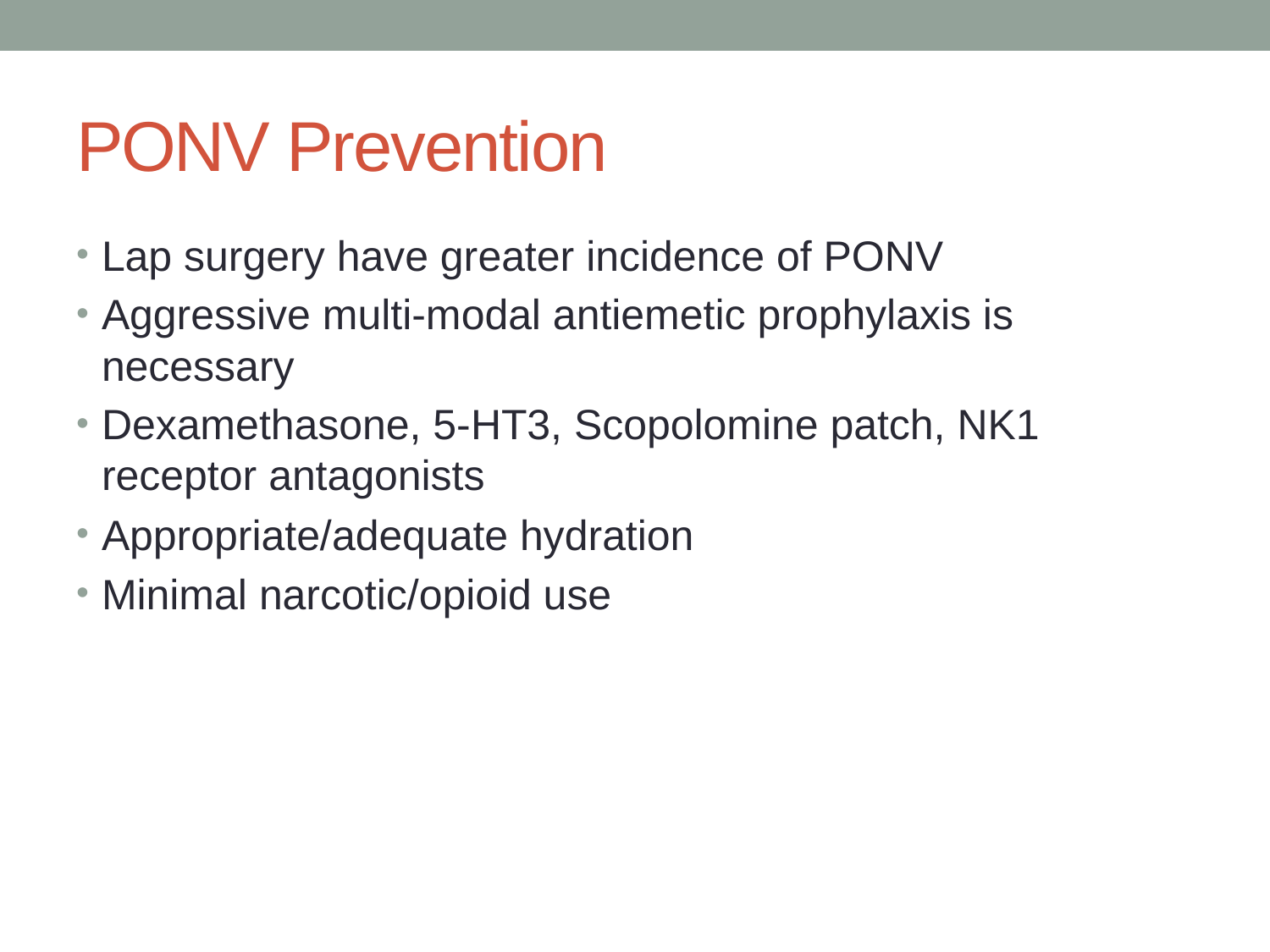

# PONV Prevention
Lap surgery have greater incidence of PONV
Aggressive multi-modal antiemetic prophylaxis is necessary
Dexamethasone, 5-HT3, Scopolomine patch, NK1 receptor antagonists
Appropriate/adequate hydration
Minimal narcotic/opioid use